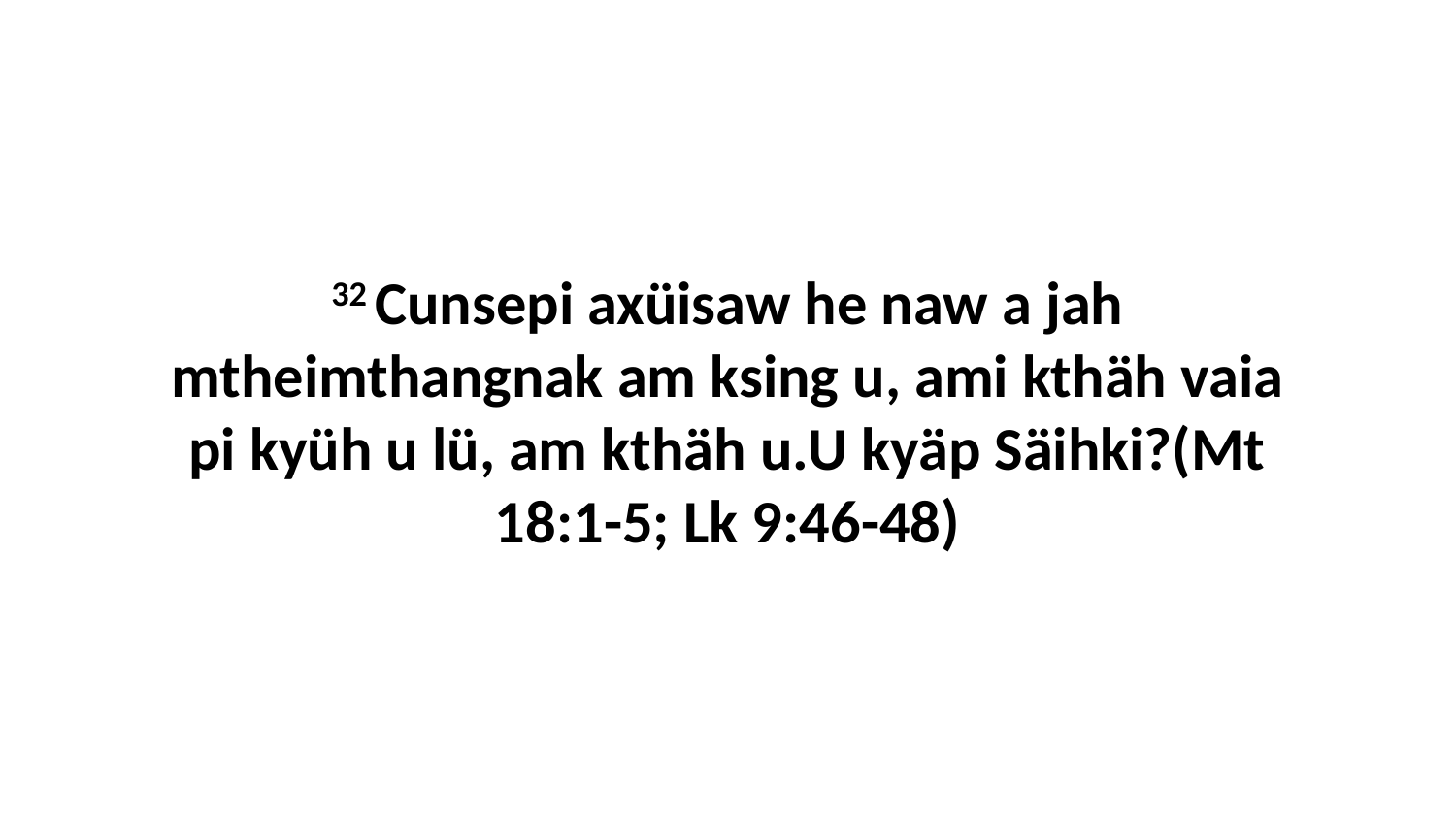

32 Cunsepi axüisaw he naw a jah mtheimthangnak am ksing u, ami kthäh vaia pi kyüh u lü, am kthäh u.U kyäp Säihki?(Mt 18:1-5; Lk 9:46-48)